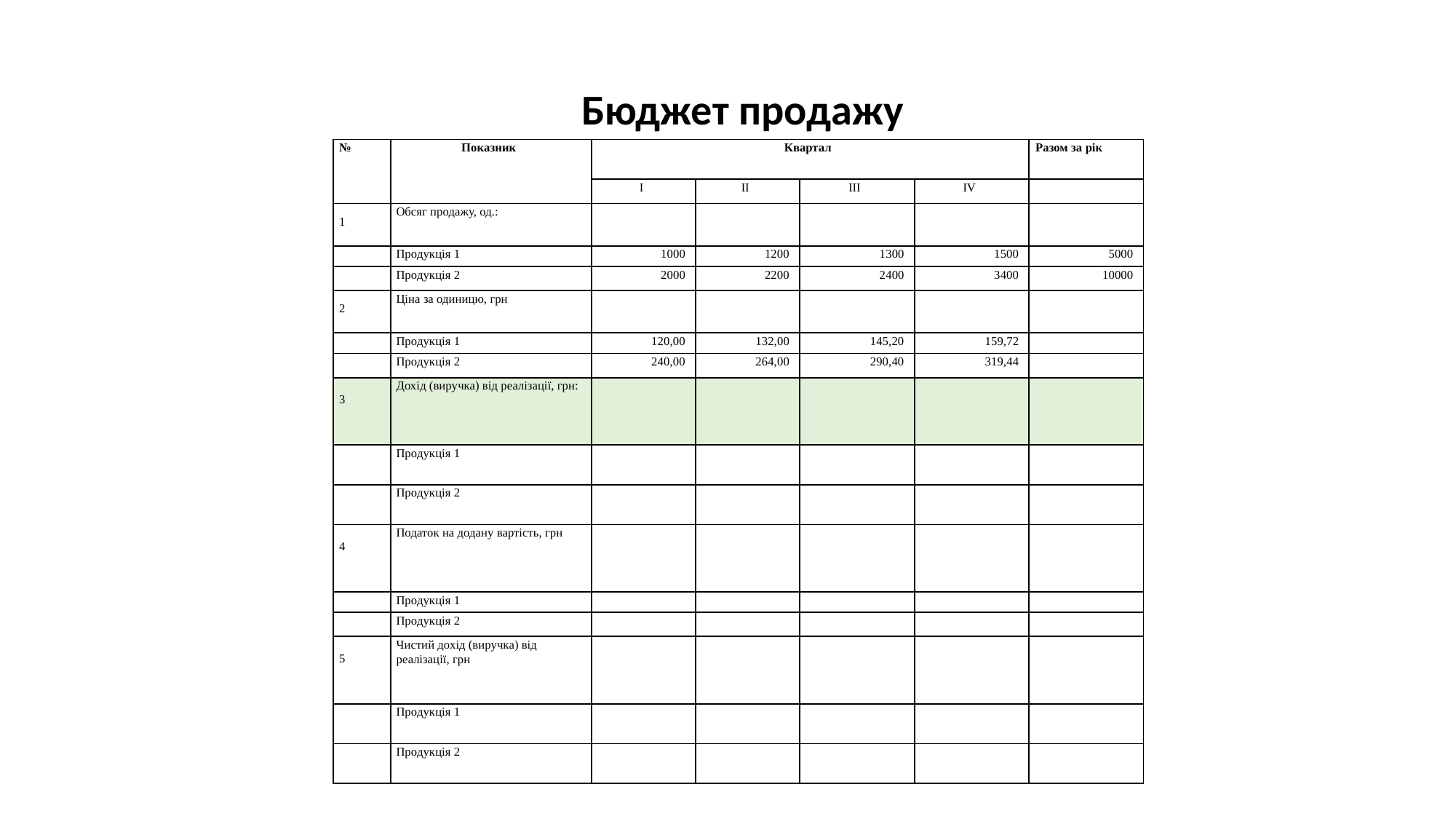

Бюджет продажу
| № | Показник | Квартал |  |  |  | Разом за рік |
| --- | --- | --- | --- | --- | --- | --- |
|  |  | I | II | III | IV |  |
| 1 | Обсяг продажу, од.: |  |  |  |  |  |
|  | Продукція 1 | 1000 | 1200 | 1300 | 1500 | 5000 |
|  | Продукція 2 | 2000 | 2200 | 2400 | 3400 | 10000 |
| 2 | Ціна за одиницю, грн |  |  |  |  |  |
|  | Продукція 1 | 120,00 | 132,00 | 145,20 | 159,72 |  |
|  | Продукція 2 | 240,00 | 264,00 | 290,40 | 319,44 |  |
| 3 | Дохід (виручка) від реалізації, грн: |  |  |  |  |  |
|  | Продукція 1 |  |  |  |  |  |
|  | Продукція 2 |  |  |  |  |  |
| 4 | Податок на додану вартість, грн |  |  |  |  |  |
|  | Продукція 1 |  |  |  |  |  |
|  | Продукція 2 |  |  |  |  |  |
| 5 | Чистий дохід (виручка) від реалізації, грн |  |  |  |  |  |
|  | Продукція 1 |  |  |  |  |  |
|  | Продукція 2 |  |  |  |  |  |